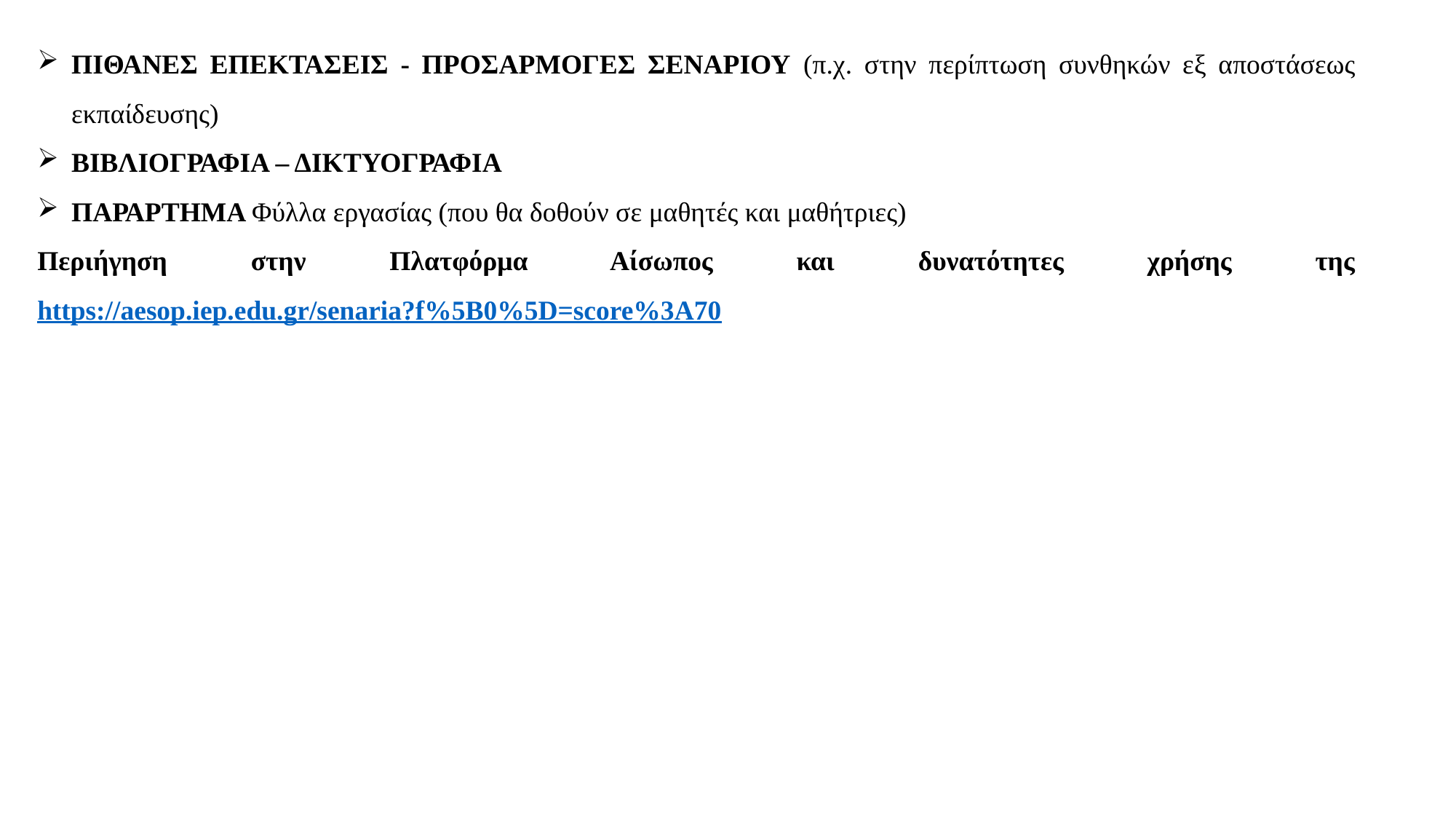

ΠΙΘΑΝΕΣ ΕΠΕΚΤΑΣΕΙΣ - ΠΡΟΣΑΡΜΟΓΕΣ ΣΕΝΑΡΙΟΥ (π.χ. στην περίπτωση συνθηκών εξ αποστάσεως εκπαίδευσης)
ΒΙΒΛΙΟΓΡΑΦΙΑ – ΔΙΚΤΥΟΓΡΑΦΙΑ
ΠΑΡΑΡΤΗΜΑ Φύλλα εργασίας (που θα δοθούν σε μαθητές και μαθήτριες)
Περιήγηση στην Πλατφόρμα Αίσωπος και δυνατότητες χρήσης της https://aesop.iep.edu.gr/senaria?f%5B0%5D=score%3A70